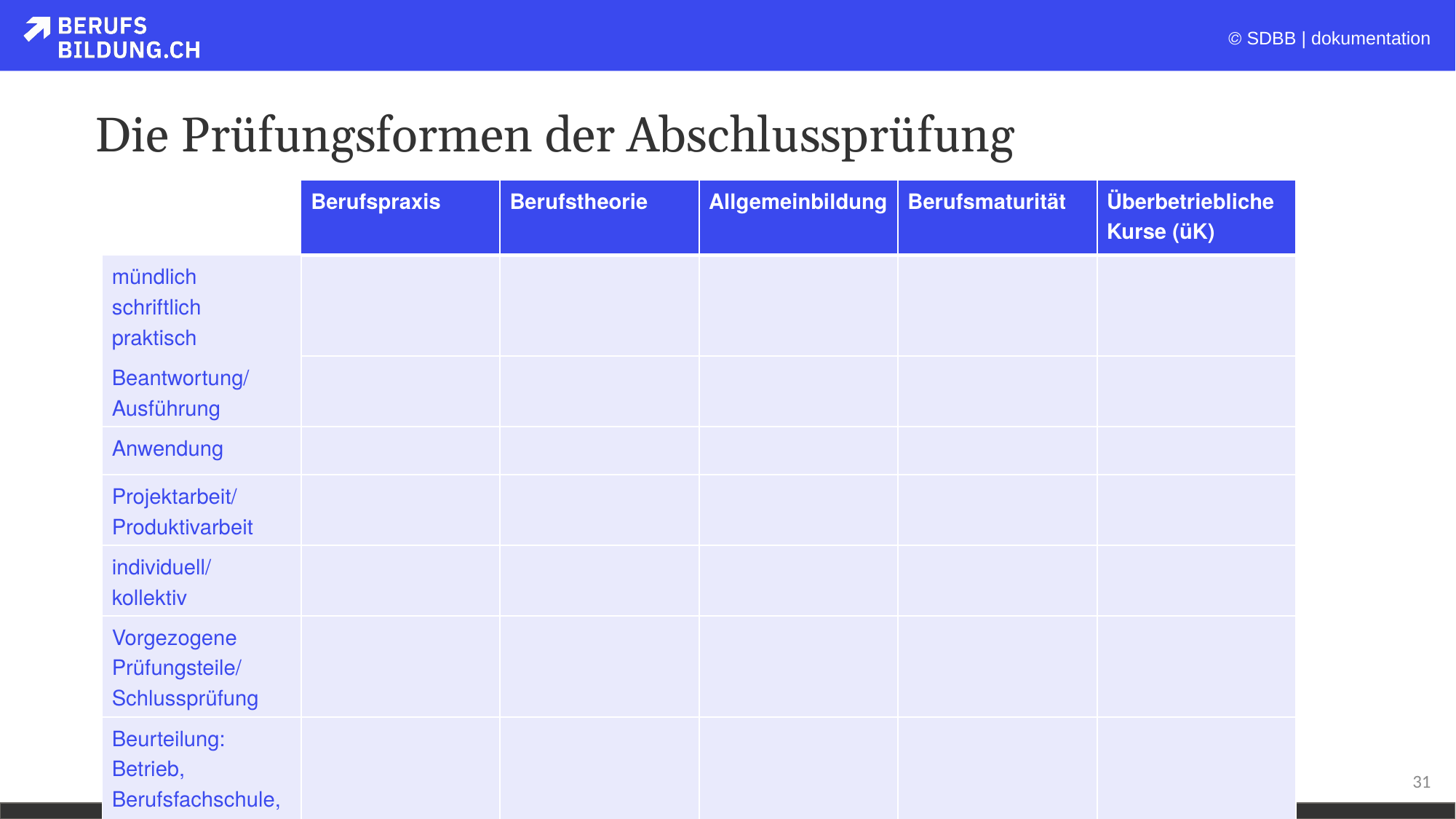

Die Prüfungsformen der Abschlussprüfung
|  | Berufspraxis | Berufstheorie | Allgemeinbildung | Berufsmaturität | Überbetriebliche Kurse (üK) |
| --- | --- | --- | --- | --- | --- |
| mündlich schriftlich praktisch |  |  |  |  |  |
| Beantwortung/ Ausführung |  |  |  |  |  |
| Anwendung |  |  |  |  |  |
| Projektarbeit/ Produktivarbeit |  |  |  |  |  |
| individuell/ kollektiv |  |  |  |  |  |
| Vorgezogene Prüfungsteile/ Schlussprüfung |  |  |  |  |  |
| Beurteilung: Betrieb, Berufsfachschule, üK |  |  |  |  |  |
31